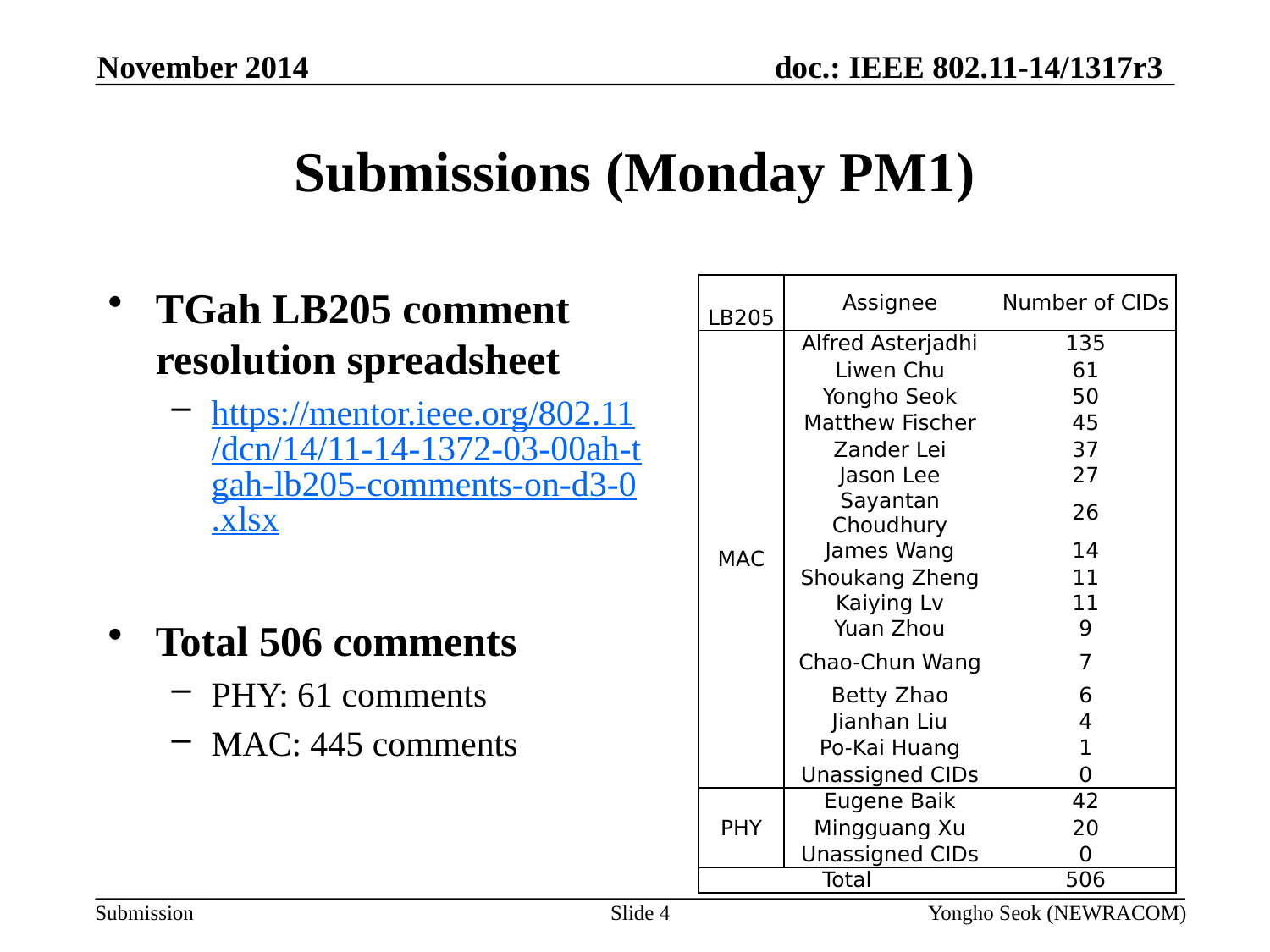

November 2014
# Submissions (Monday PM1)
TGah LB205 comment resolution spreadsheet
https://mentor.ieee.org/802.11/dcn/14/11-14-1372-03-00ah-tgah-lb205-comments-on-d3-0.xlsx

Total 506 comments
PHY: 61 comments
MAC: 445 comments

| LB205 | Assignee | Number of CIDs |
| --- | --- | --- |
| MAC | Alfred Asterjadhi | 135 |
|  | Liwen Chu | 61 |
|  | Yongho Seok | 50 |
|  | Matthew Fischer | 45 |
|  | Zander Lei | 37 |
|  | Jason Lee | 27 |
|  | Sayantan Choudhury | 26 |
|  | James Wang | 14 |
|  | Shoukang Zheng | 11 |
|  | Kaiying Lv | 11 |
|  | Yuan Zhou | 9 |
|  | Chao-Chun Wang | 7 |
|  | Betty Zhao | 6 |
|  | Jianhan Liu | 4 |
|  | Po-Kai Huang | 1 |
|  | Unassigned CIDs | 0 |
| PHY | Eugene Baik | 42 |
|  | Mingguang Xu | 20 |
|  | Unassigned CIDs | 0 |
| Total |  | 506 |
Slide 4
Yongho Seok (NEWRACOM)